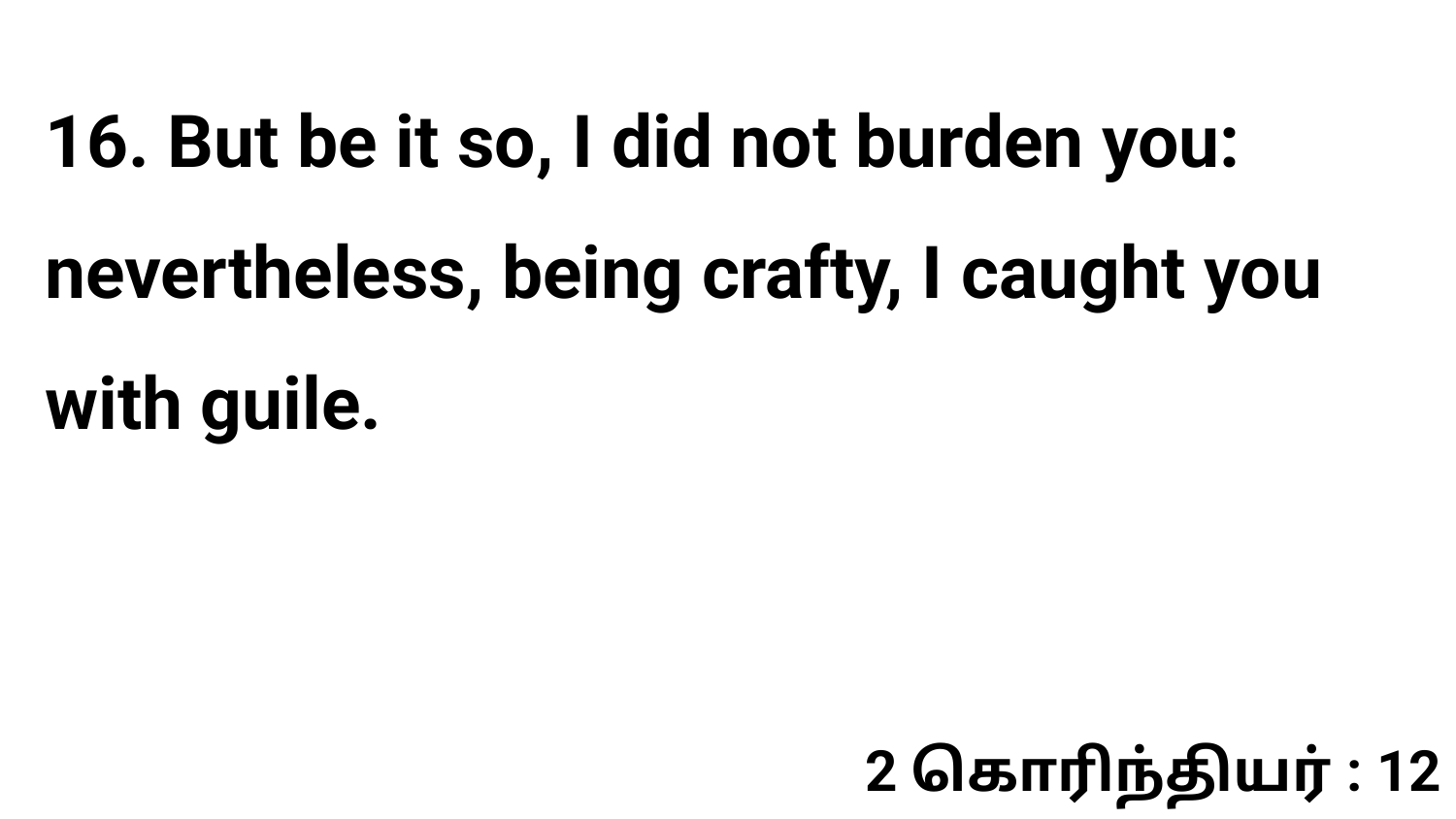

16. But be it so, I did not burden you: nevertheless, being crafty, I caught you with guile.
2 கொரிந்தியர் : 12